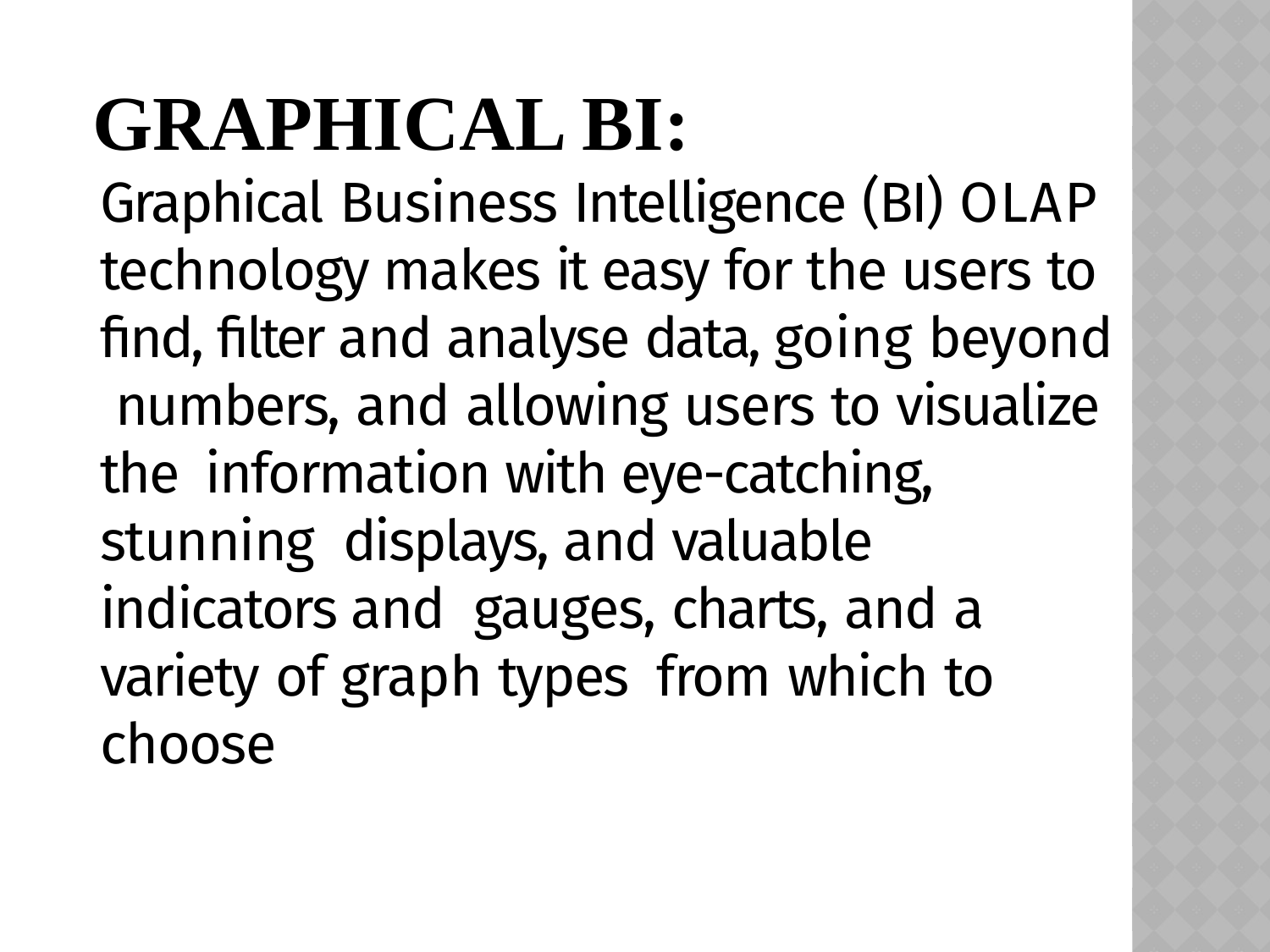

GRAPHICAL BI:
	Graphical Business Intelligence (BI) OLAP  technology makes it easy for the users to  find, filter and analyse data, going beyond  numbers, and allowing users to visualize the  information with eye-catching, stunning  displays, and valuable indicators and  gauges, charts, and a variety of graph types  from which to choose